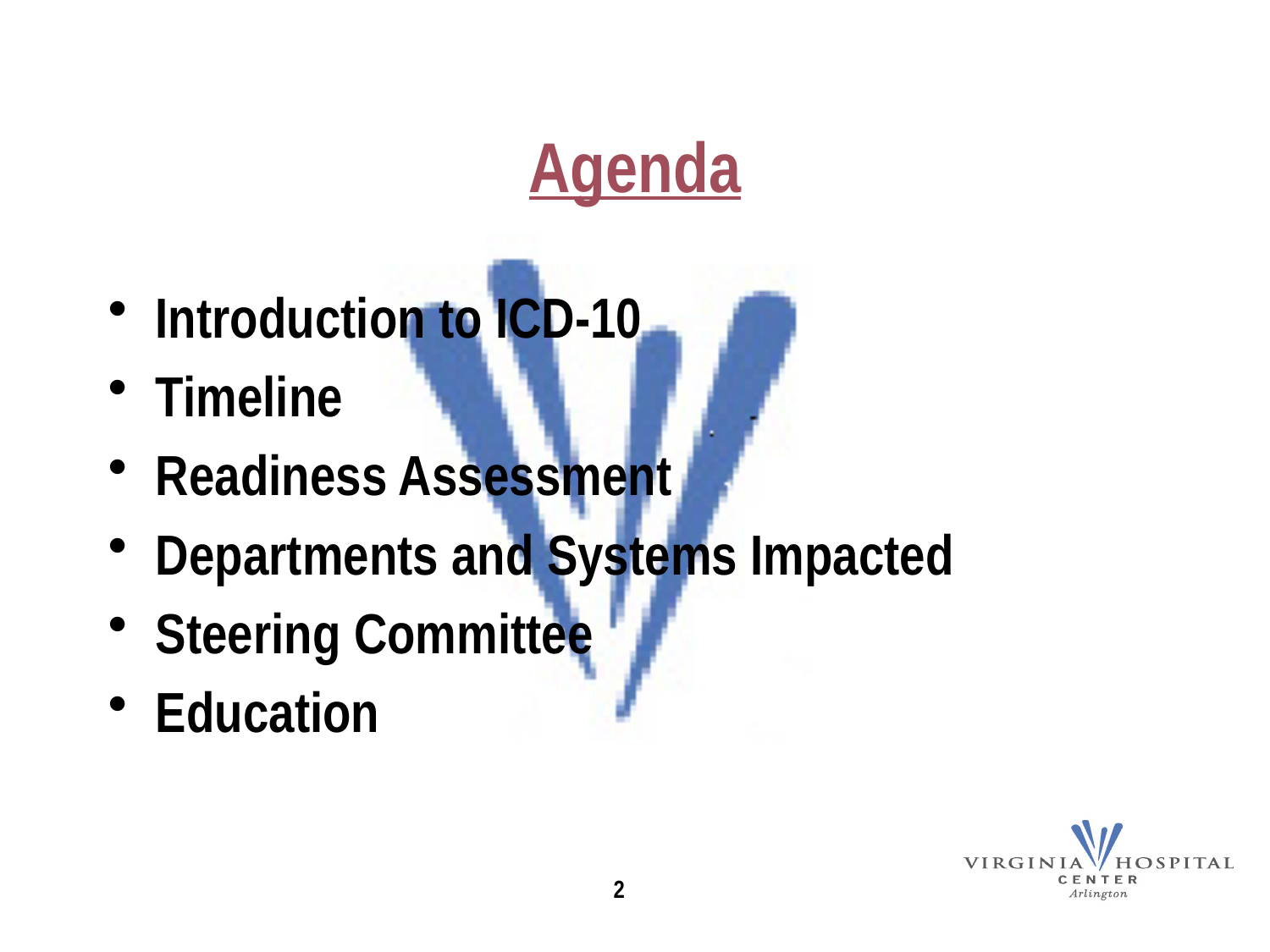

# Agenda
Introduction to ICD-10
Timeline
Readiness Assessment
Departments and Systems Impacted
Steering Committee
Education

2